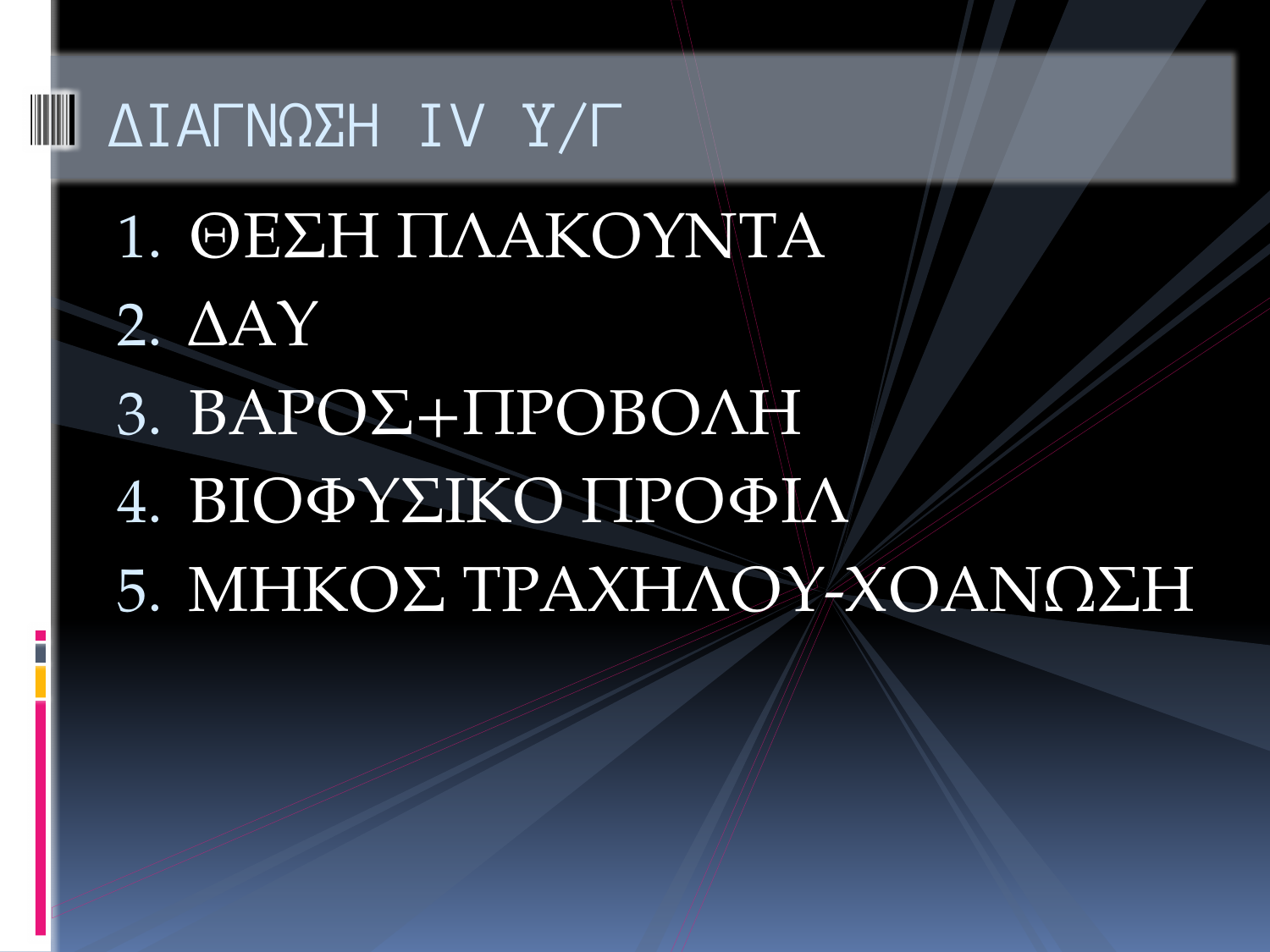

# ΔΙΑΓΝΩΣΗ ΙV Υ/Γ
ΘΕΣΗ ΠΛΑΚΟΥΝΤΑ
ΔΑΥ
ΒΑΡΟΣ+ΠΡΟΒΟΛΗ
ΒΙΟΦΥΣΙΚΟ ΠΡΟΦΙΛ
ΜΗΚΟΣ ΤΡΑΧΗΛΟΥ-ΧΟΑΝΩΣΗ